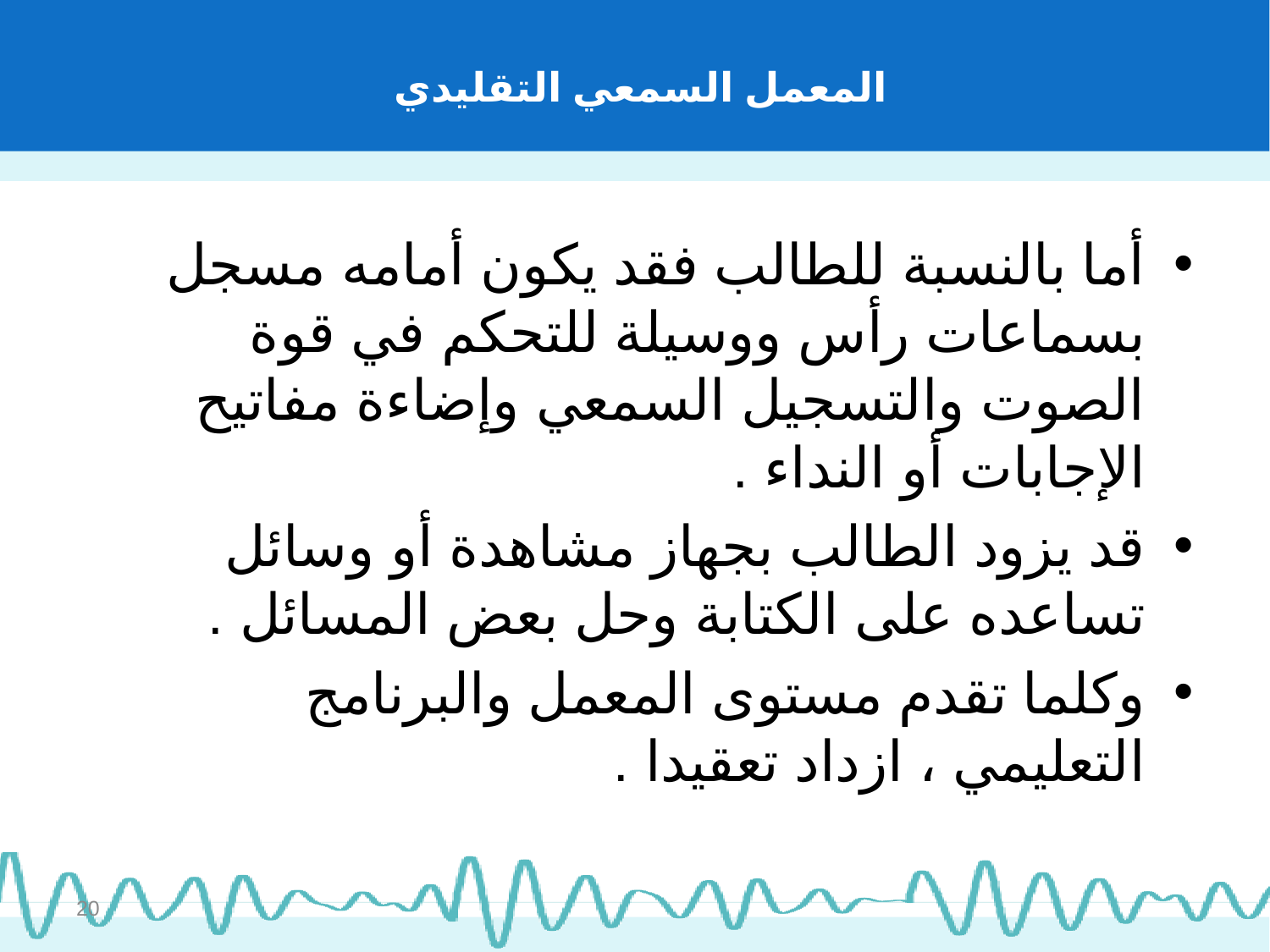

# المعمل السمعي التقليدي
أما بالنسبة للطالب فقد يكون أمامه مسجل بسماعات رأس ووسيلة للتحكم في قوة الصوت والتسجيل السمعي وإضاءة مفاتيح الإجابات أو النداء .
قد يزود الطالب بجهاز مشاهدة أو وسائل تساعده على الكتابة وحل بعض المسائل .
وكلما تقدم مستوى المعمل والبرنامج التعليمي ، ازداد تعقيدا .

20